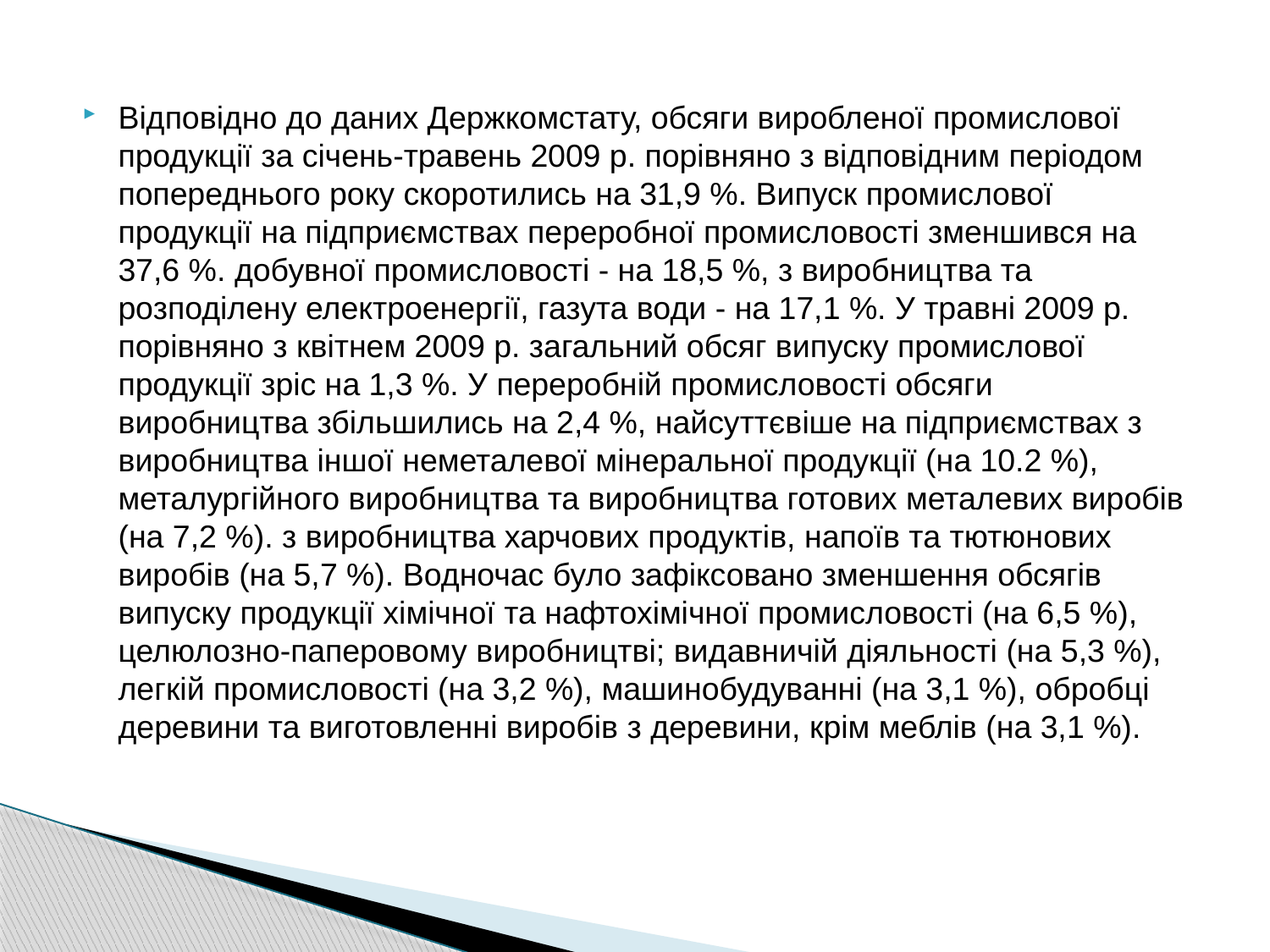

Відповідно до даних Держкомстату, обсяги виробленої промислової продукції за січень-травень 2009 р. порівняно з відповідним періодом попереднього року скоротились на 31,9 %. Випуск промислової продукції на підприємствах переробної промисловості зменшився на 37,6 %. добувної промисловості - на 18,5 %, з виробництва та розподілену електроенергії, газута води - на 17,1 %. У травні 2009 р. порівняно з квітнем 2009 р. загальний обсяг випуску промислової продукції зріс на 1,3 %. У переробній промисловості обсяги виробництва збільшились на 2,4 %, найсуттєвіше на підприємствах з виробництва іншої неметалевої мінеральної продукції (на 10.2 %), металургійного виробництва та виробництва готових металевих виробів (на 7,2 %). з виробництва харчових продуктів, напоїв та тютюнових виробів (на 5,7 %). Водночас було зафіксовано зменшення обсягів випуску продукції хімічної та нафтохімічної промисловості (на 6,5 %), целюлозно-паперовому виробництві; видавничій діяльності (на 5,3 %), легкій промисловості (на 3,2 %), машинобудуванні (на 3,1 %), обробці деревини та виготовленні виробів з деревини, крім меблів (на 3,1 %).